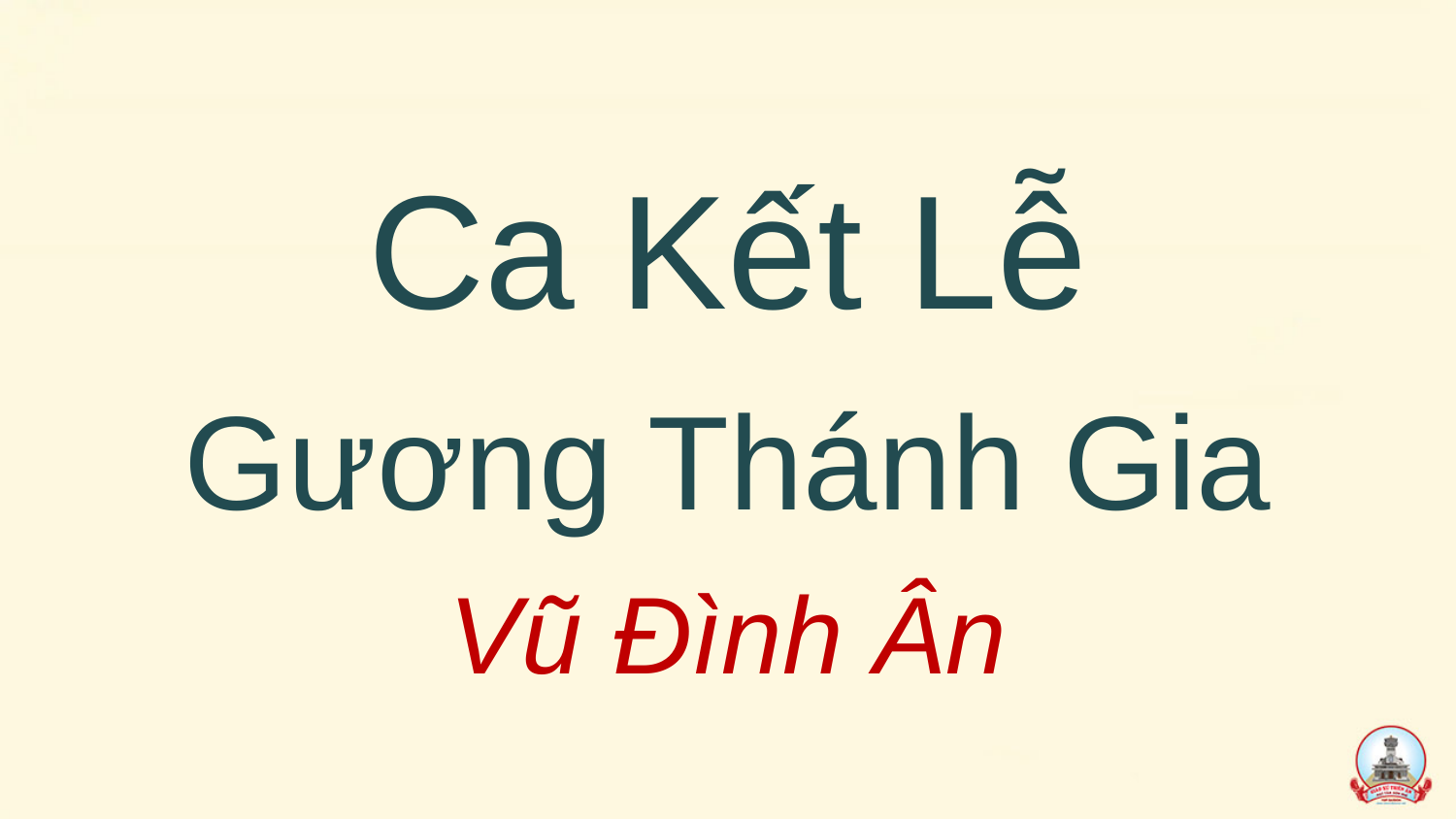

Ca Kết Lễ
Gương Thánh Gia
Vũ Đình Ân
#